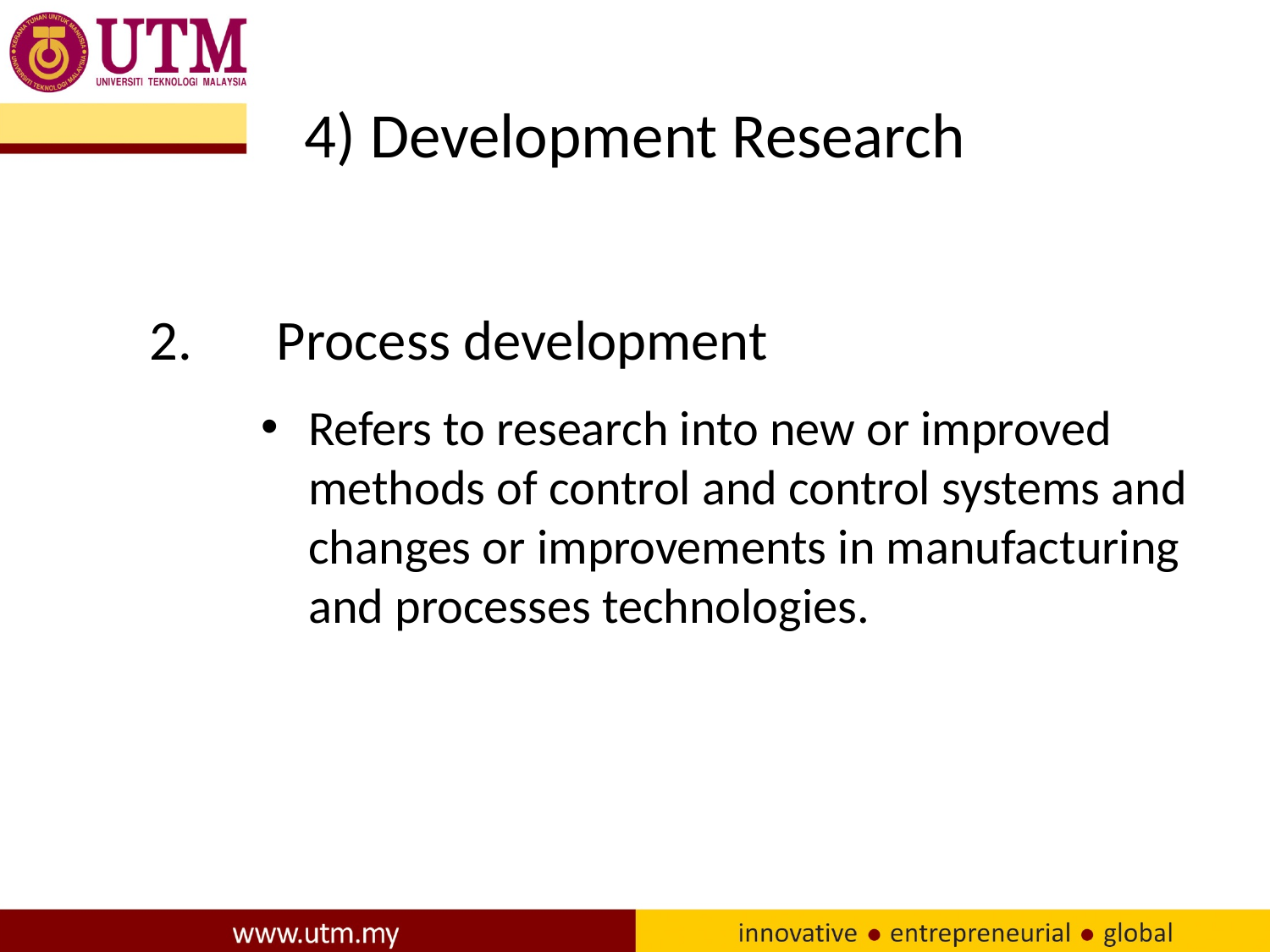

# 4) Development Research
	2.	Process development
Refers to research into new or improved methods of control and control systems and changes or improvements in manufacturing and processes technologies.